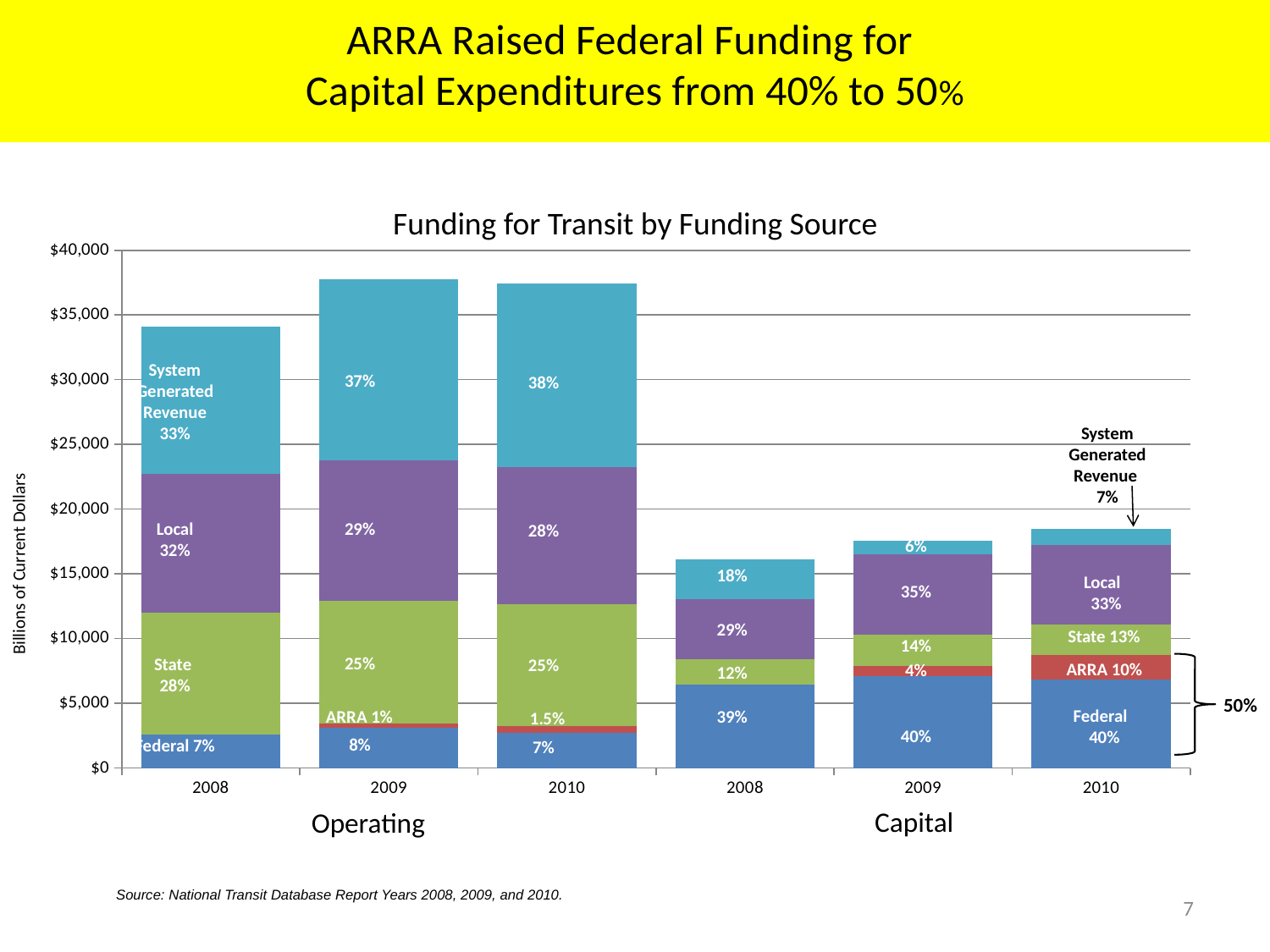

ARRA Raised Federal Funding for
Capital Expenditures from 40% to 50%
# Funding for Transit by Funding Source

### Chart

| Category | Federal Generated Taxes | ARRA Funds | State Genrate Taxes | Local Generated Taxes | System Generated Revenue |
|---|---|---|---|---|---|
| 2008 | 2567.7000000000003 | None | 9405.1 | 10756.2 | 11378.4 |
| 2009 | 3086.429069066513 | 314.9334869999991 | 9487.31976 | 10880.999568 | 13988.247598000014 |
| 2010 | 2705.3799549392825 | 503.060727 | 9432.374262 | 10636.371106 | 14156.168911999985 |
| 2008 | 6418.600000000001 | None | 1983.6 | 4669.6 | 3029.6 |
| 2009 | 7096.218070410175 | 754.589826 | 2414.3117180000136 | 6253.113060000002 | 1067.9069650000051 |
| 2010 | 6813.139592108401 | 1898.891599 | 2356.0330970000073 | 6137.143694000017 | 1247.591521 |
System Generated Revenue
33%
37%
38%
System Generated Revenue
7%
29%
Local
32%

28%
Billions of Current Dollars
6%
18%
Local
 33%
35%
29%
State 13%
14%
25%
State
28%
25%
ARRA 10%
4%

12%
50%
Federal
40%
ARRA 1%
39%
40%
8%
Federal 7%
7%
Capital
Operating
Source: National Transit Database Report Years 2008, 2009, and 2010.
7